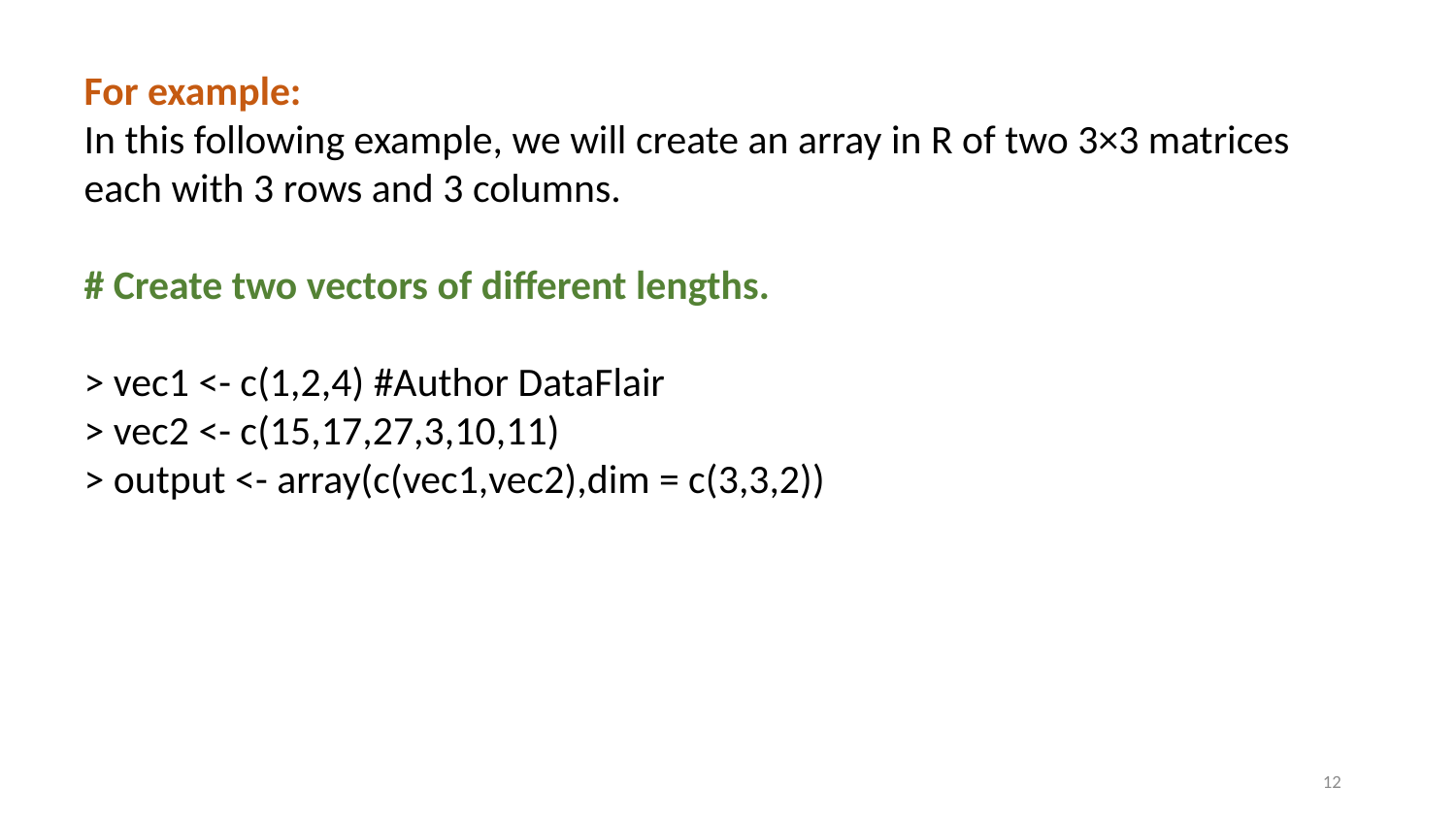

For example:
In this following example, we will create an array in R of two 3×3 matrices each with 3 rows and 3 columns.

# Create two vectors of different lengths.

> vec1 <- c(1,2,4) #Author DataFlair
> vec2 <- c(15,17,27,3,10,11)
> output <- array(c(vec1,vec2),dim = c(3,3,2))

12